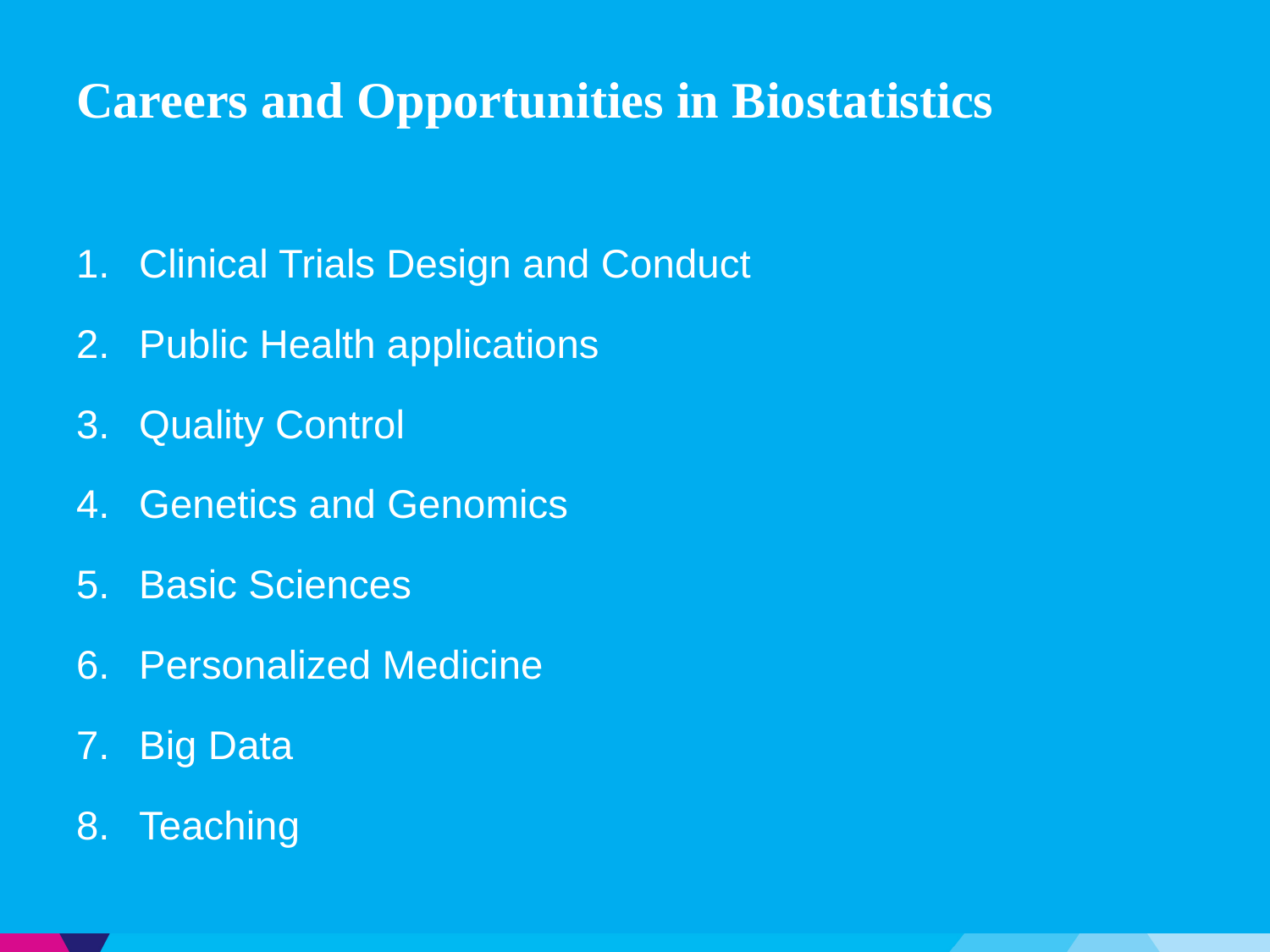

# Careers and Opportunities in Biostatistics
Clinical Trials Design and Conduct
Public Health applications
Quality Control
Genetics and Genomics
Basic Sciences
Personalized Medicine
Big Data
Teaching